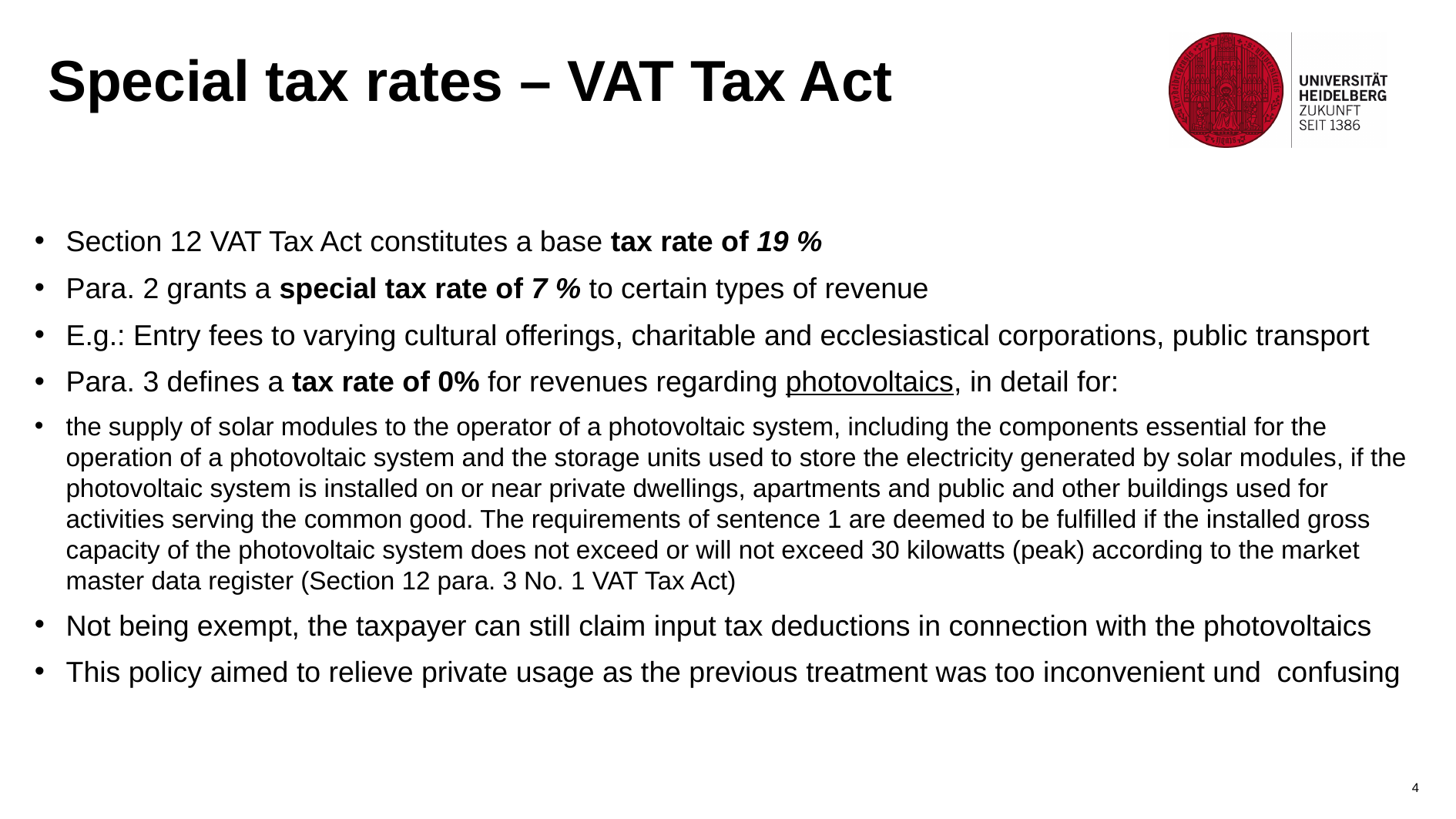

# Special tax rates – VAT Tax Act
Section 12 VAT Tax Act constitutes a base tax rate of 19 %
Para. 2 grants a special tax rate of 7 % to certain types of revenue
E.g.: Entry fees to varying cultural offerings, charitable and ecclesiastical corporations, public transport
Para. 3 defines a tax rate of 0% for revenues regarding photovoltaics, in detail for:
the supply of solar modules to the operator of a photovoltaic system, including the components essential for the operation of a photovoltaic system and the storage units used to store the electricity generated by solar modules, if the photovoltaic system is installed on or near private dwellings, apartments and public and other buildings used for activities serving the common good. The requirements of sentence 1 are deemed to be fulfilled if the installed gross capacity of the photovoltaic system does not exceed or will not exceed 30 kilowatts (peak) according to the market master data register (Section 12 para. 3 No. 1 VAT Tax Act)
Not being exempt, the taxpayer can still claim input tax deductions in connection with the photovoltaics
This policy aimed to relieve private usage as the previous treatment was too inconvenient und  confusing
4